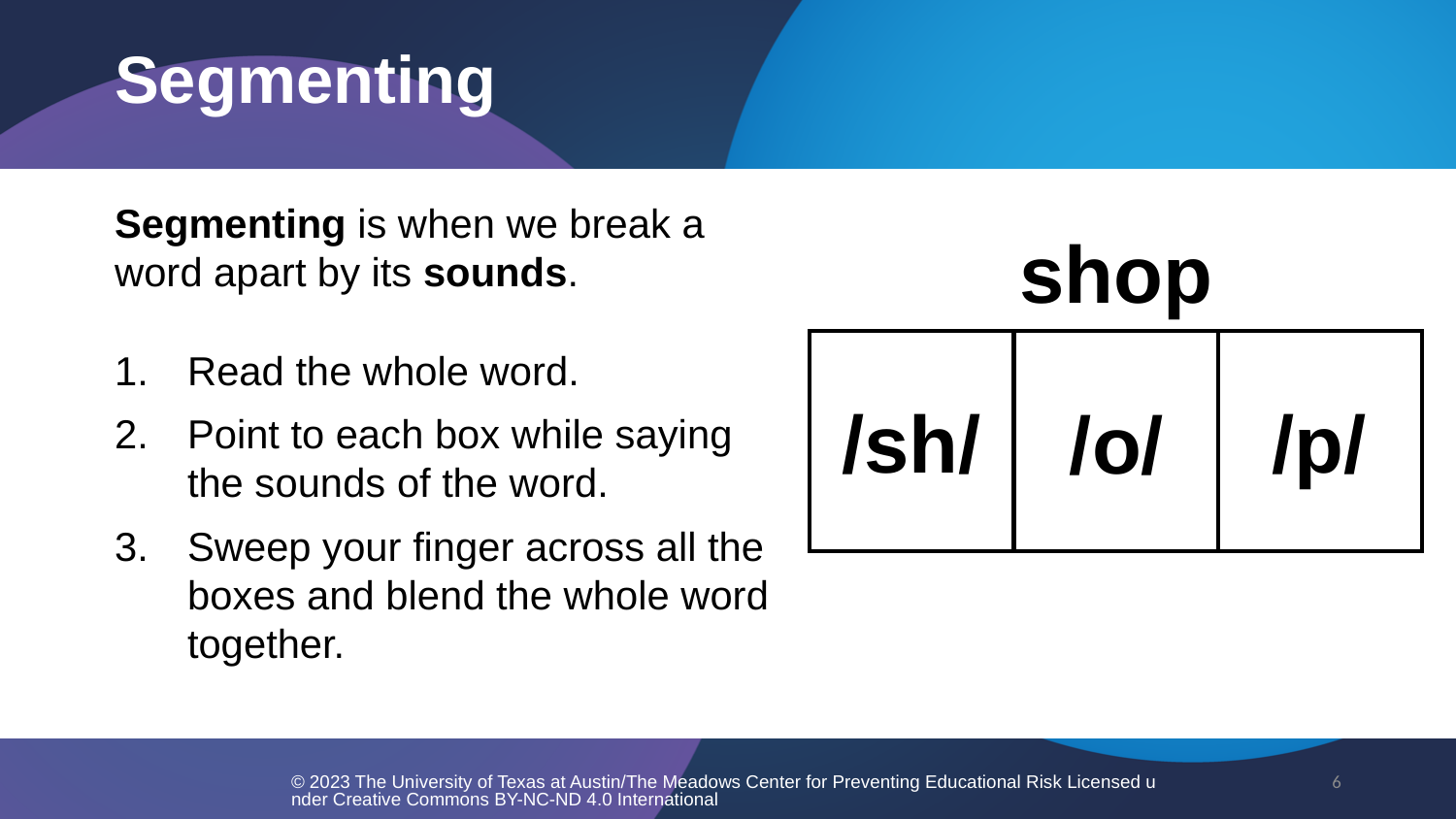

# Segmenting
Segmenting is when we break a word apart by its sounds.

Read the whole word.
Point to each box while saying the sounds of the word.
Sweep your finger across all the boxes and blend the whole word together.
cat
/c/
/t/
/a/
dog
/d/
/g/
/o/
shop
/sh/
/p/
/o/
|  |  |  |
| --- | --- | --- |
© 2023 The University of Texas at Austin/The Meadows Center for Preventing Educational Risk
Licensed under Creative Commons BY-NC-ND 4.0 International
6